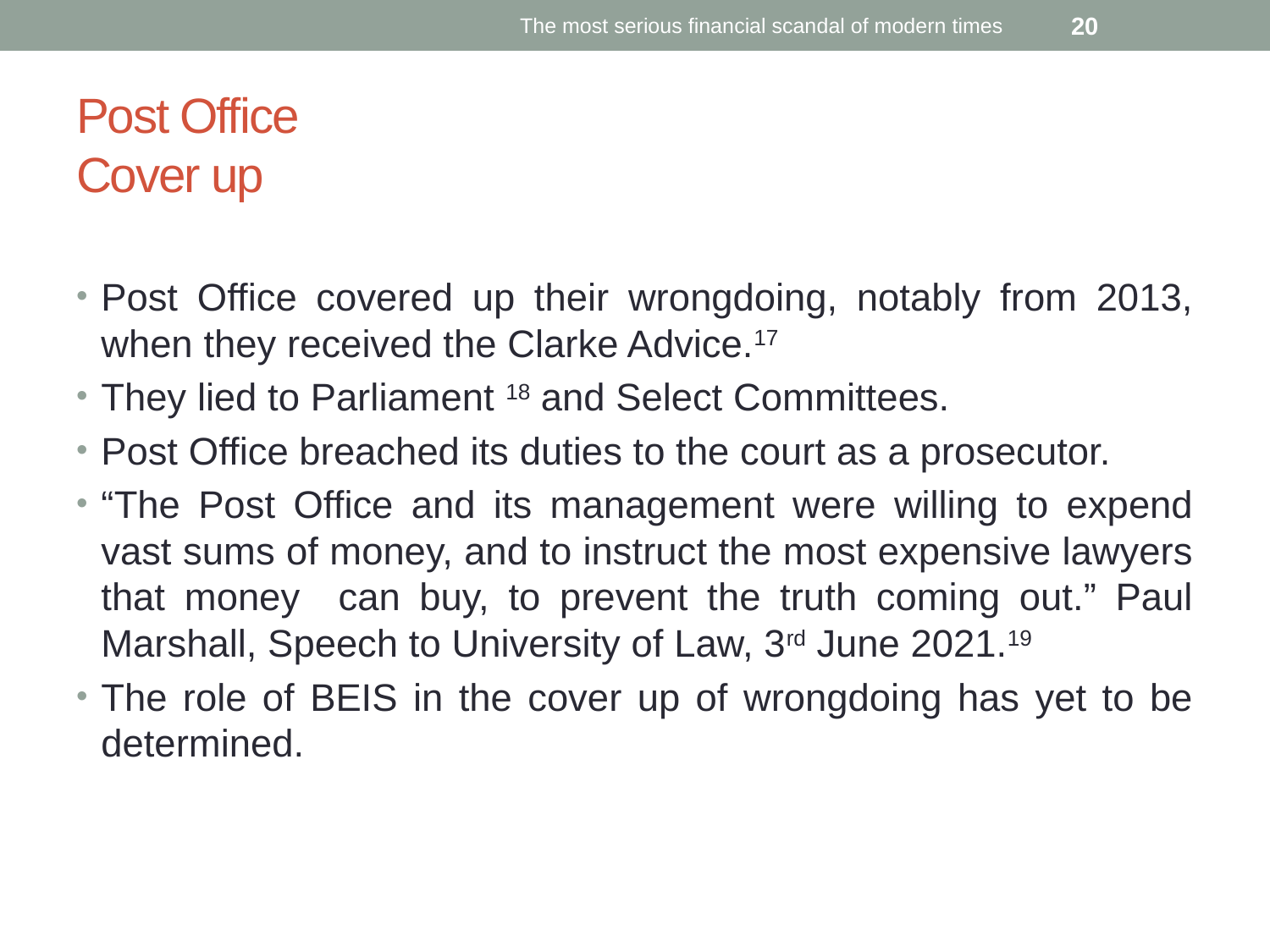

The most serious financial scandal of modern times
20
# Post Office Cover up
Post Office covered up their wrongdoing, notably from 2013, when they received the Clarke Advice.17
They lied to Parliament 18 and Select Committees.
Post Office breached its duties to the court as a prosecutor.
“The Post Office and its management were willing to expend vast sums of money, and to instruct the most expensive lawyers that money  can buy, to prevent the truth coming out.” Paul Marshall, Speech to University of Law, 3rd June 2021.19
The role of BEIS in the cover up of wrongdoing has yet to be determined.